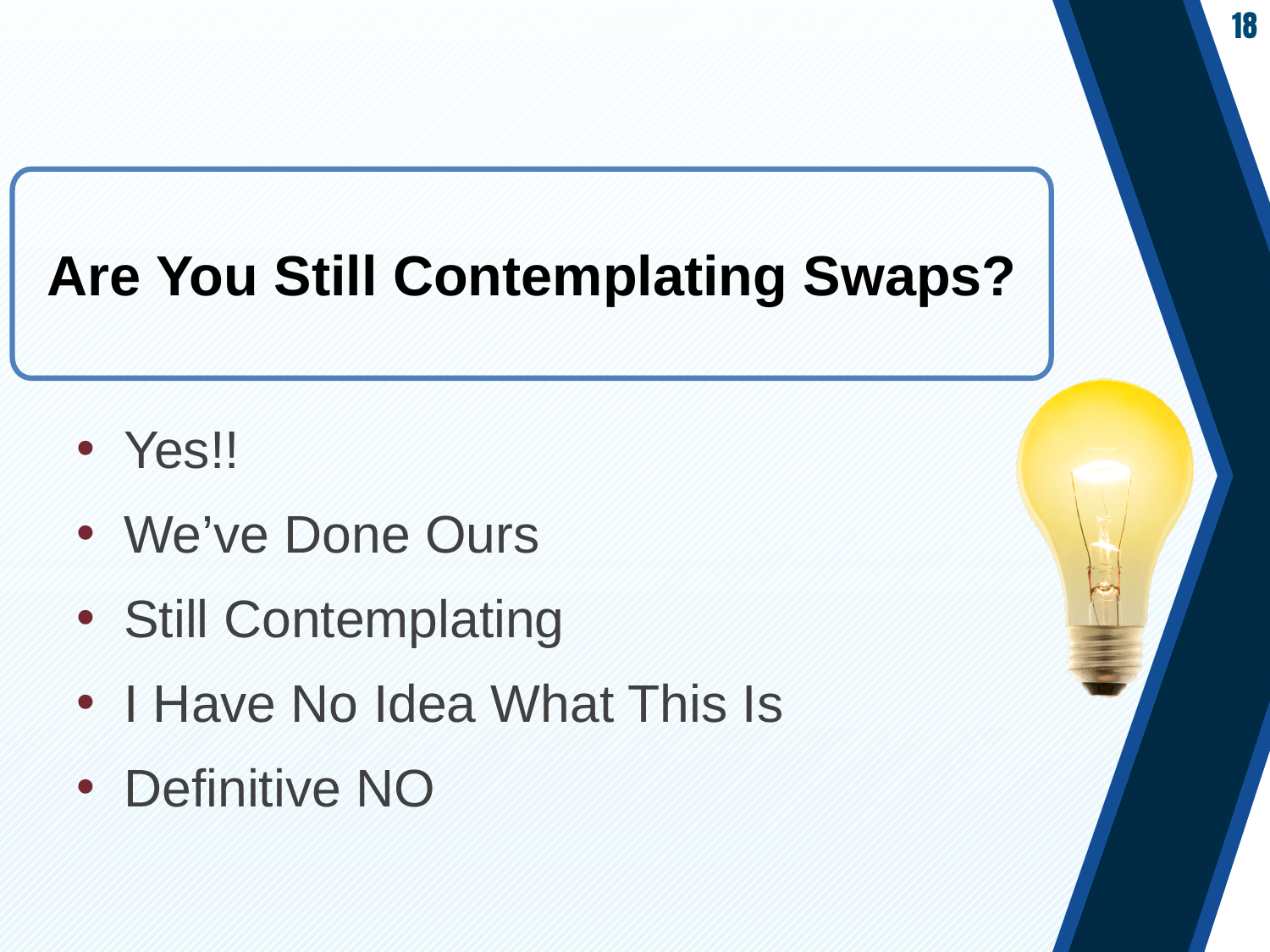

#
Are You Still Contemplating Swaps?
Yes!!
We’ve Done Ours
Still Contemplating
I Have No Idea What This Is
Definitive NO